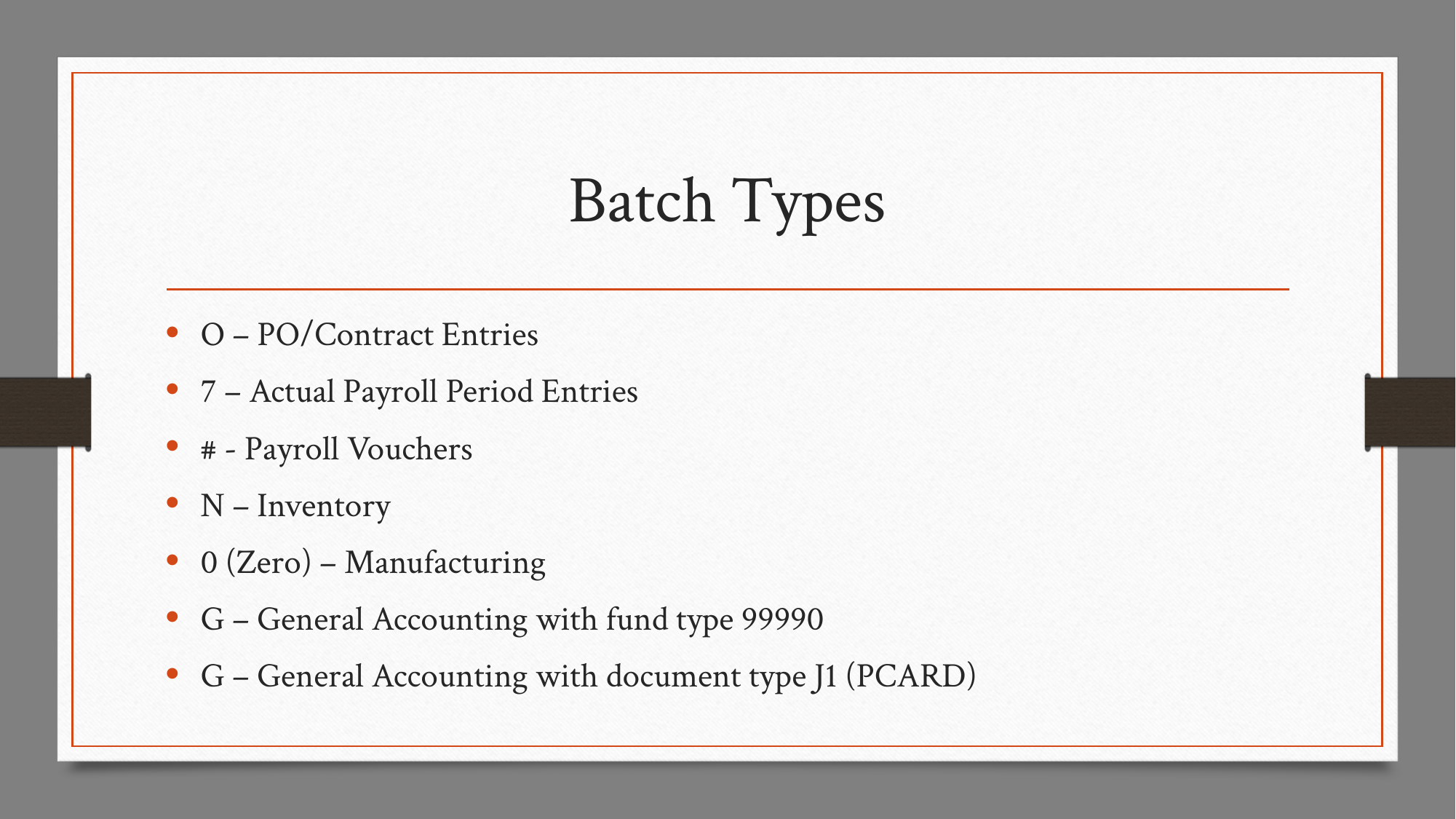

# Batch Types
O – PO/Contract Entries
7 – Actual Payroll Period Entries
# - Payroll Vouchers
N – Inventory
0 (Zero) – Manufacturing
G – General Accounting with fund type 99990
G – General Accounting with document type J1 (PCARD)